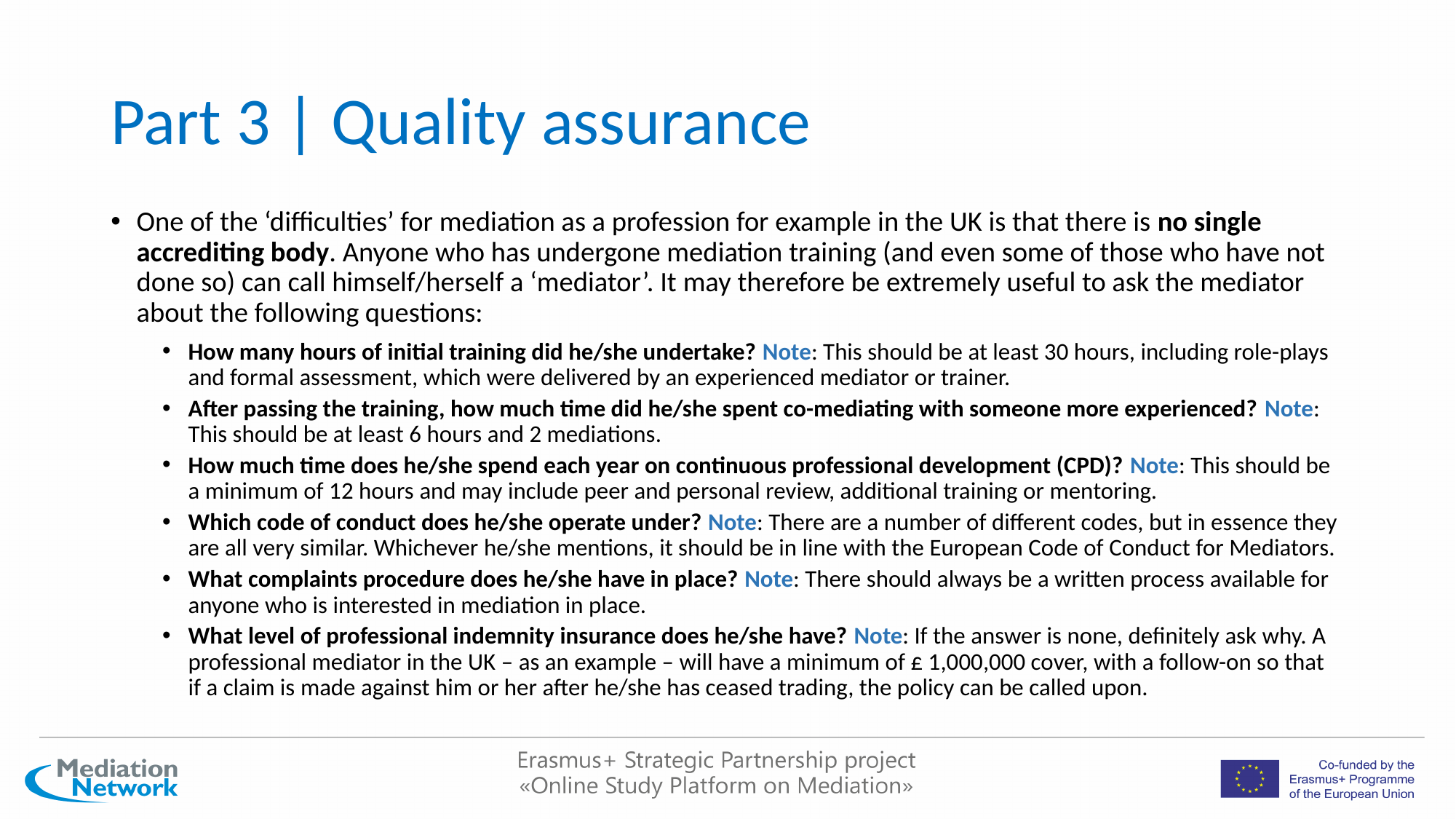

# Part 3 | Quality assurance
One of the ‘difficulties’ for mediation as a profession for example in the UK is that there is no single accrediting body. Anyone who has undergone mediation training (and even some of those who have not done so) can call himself/herself a ‘mediator’. It may therefore be extremely useful to ask the mediator about the following questions:
How many hours of initial training did he/she undertake? Note: This should be at least 30 hours, including role-plays and formal assessment, which were delivered by an experienced mediator or trainer.
After passing the training, how much time did he/she spent co-mediating with someone more experienced? Note: This should be at least 6 hours and 2 mediations.
How much time does he/she spend each year on continuous professional development (CPD)? Note: This should be a minimum of 12 hours and may include peer and personal review, additional training or mentoring.
Which code of conduct does he/she operate under? Note: There are a number of different codes, but in essence they are all very similar. Whichever he/she mentions, it should be in line with the European Code of Conduct for Mediators.
What complaints procedure does he/she have in place? Note: There should always be a written process available for anyone who is interested in mediation in place.
What level of professional indemnity insurance does he/she have? Note: If the answer is none, definitely ask why. A professional mediator in the UK – as an example – will have a minimum of £ 1,000,000 cover, with a follow-on so that if a claim is made against him or her after he/she has ceased trading, the policy can be called upon.